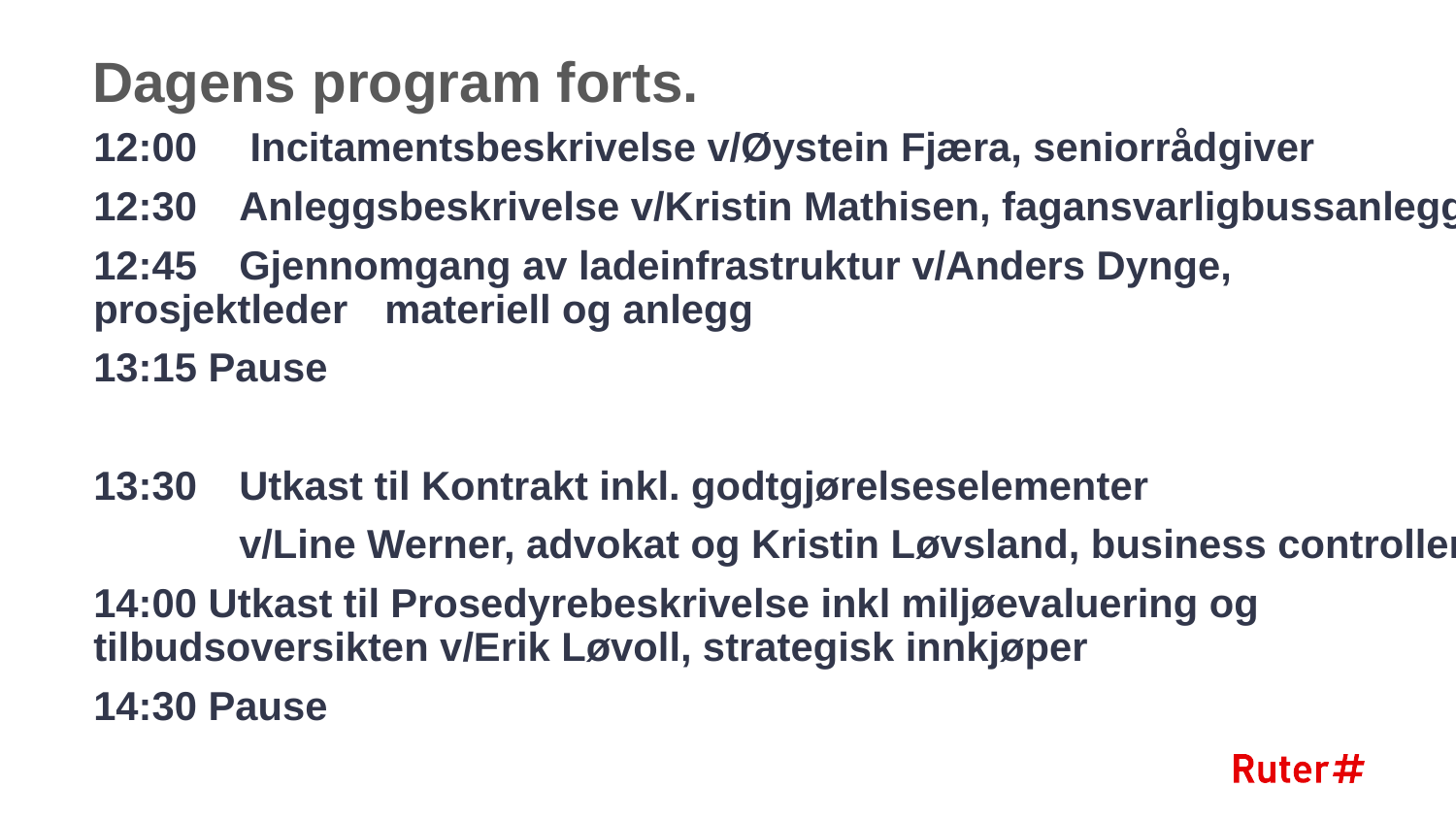

# Dagens program forts.
12:00	 Incitamentsbeskrivelse v/Øystein Fjæra, seniorrådgiver
12:30	Anleggsbeskrivelse v/Kristin Mathisen, fagansvarligbussanlegg
12:45	Gjennomgang av ladeinfrastruktur v/Anders Dynge, prosjektleder 	materiell og anlegg
13:15 Pause

13:30	Utkast til Kontrakt inkl. godtgjørelseselementer
	v/Line Werner, advokat og Kristin Løvsland, business controller
14:00 Utkast til Prosedyrebeskrivelse inkl miljøevaluering og 	tilbudsoversikten v/Erik Løvoll, strategisk innkjøper
14:30 Pause